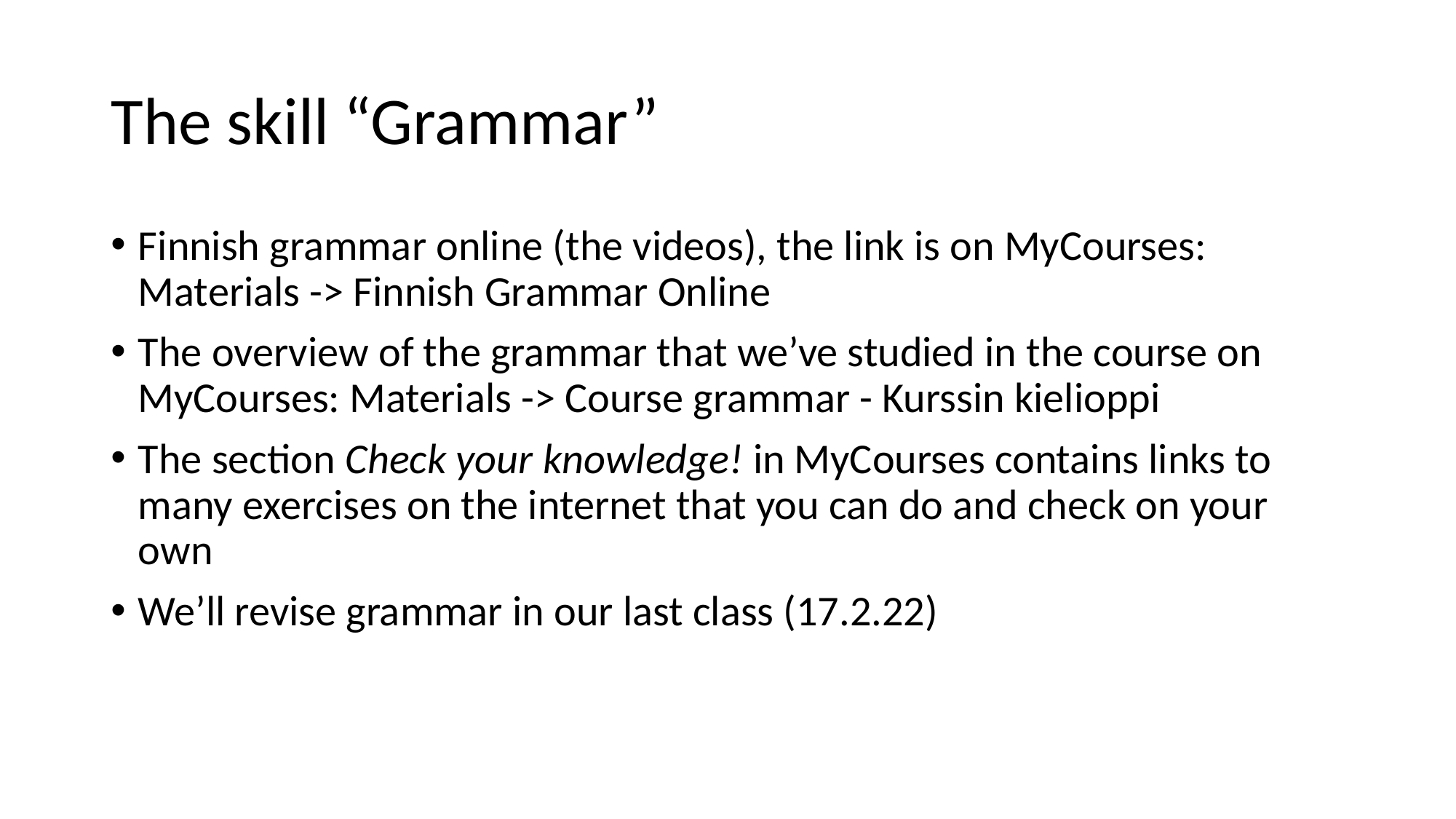

# The skill “Grammar”
Finnish grammar online (the videos), the link is on MyCourses: Materials -> Finnish Grammar Online
The overview of the grammar that we’ve studied in the course on MyCourses: Materials -> Course grammar - Kurssin kielioppi
The section Check your knowledge! in MyCourses contains links to many exercises on the internet that you can do and check on your own
We’ll revise grammar in our last class (17.2.22)